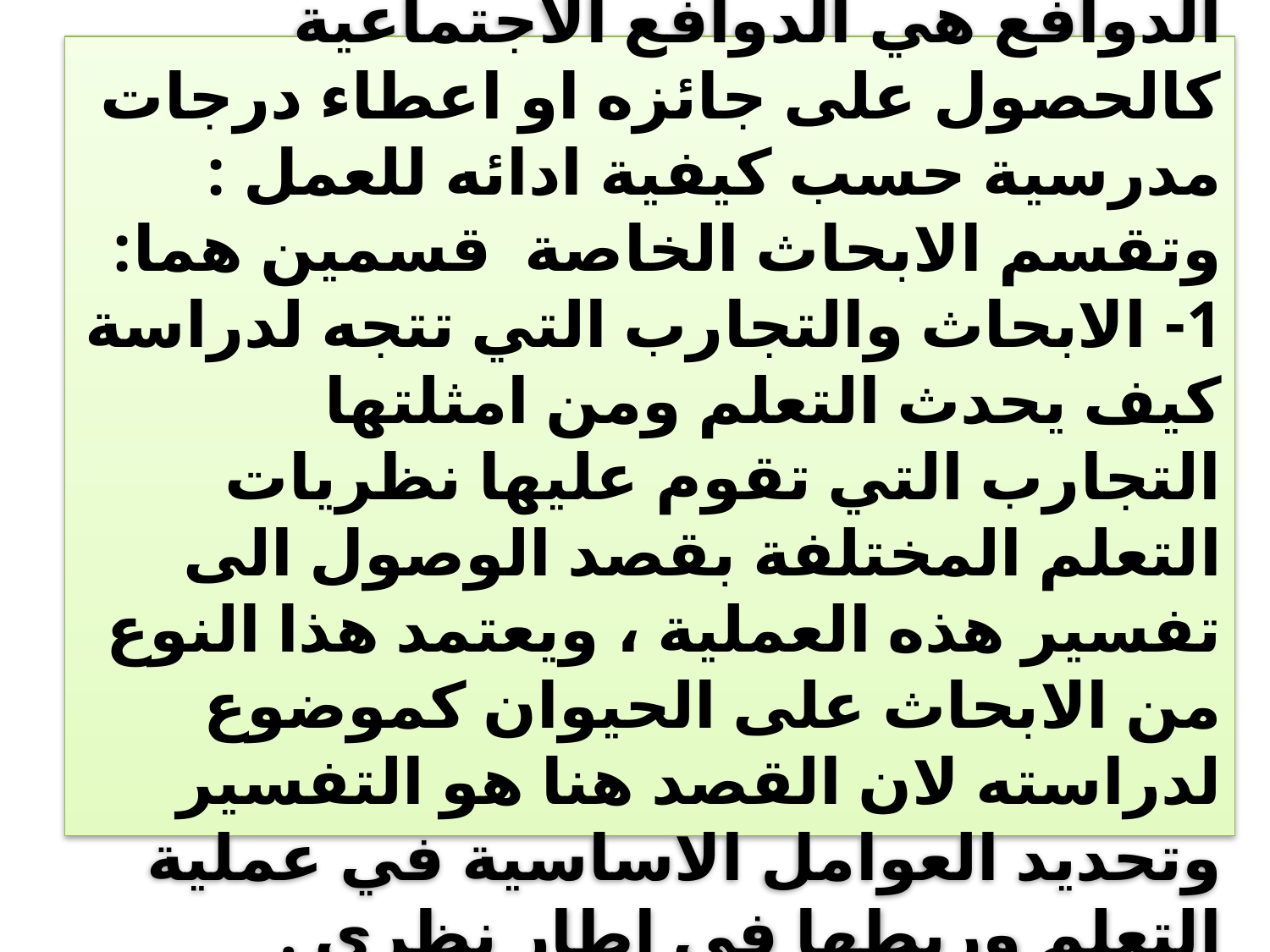

# - اما الانسان فيستخدم انواع اخرى من الدوافع هي الدوافع الاجتماعية كالحصول على جائزه او اعطاء درجات مدرسية حسب كيفية ادائه للعمل : وتقسم الابحاث الخاصة  قسمين هما: 1- الابحاث والتجارب التي تتجه لدراسة كيف يحدث التعلم ومن امثلتها التجارب التي تقوم عليها نظريات التعلم المختلفة بقصد الوصول الى تفسير هذه العملية ، ويعتمد هذا النوع من الابحاث على الحيوان كموضوع لدراسته لان القصد هنا هو التفسير وتحديد العوامل الاساسية في عملية التعلم وربطها في اطار نظري .